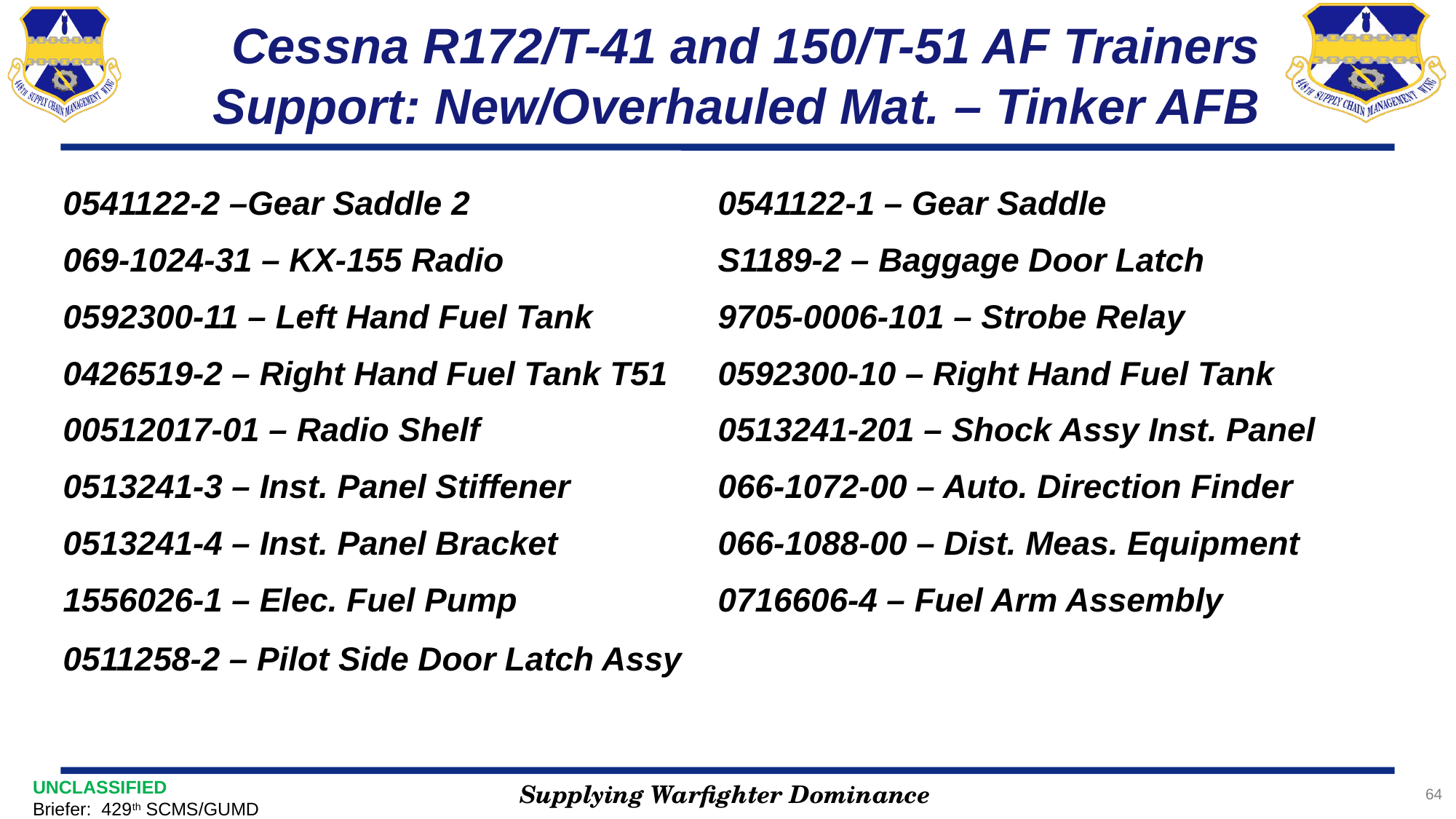

# Cessna R172/T-41 and 150/T-51 AF Trainers Support: New/Overhauled Mat. – Tinker AFB

0541122-2 –Gear Saddle 2			0541122-1 – Gear Saddle
069-1024-31 – KX-155 Radio		S1189-2 – Baggage Door Latch
0592300-11 – Left Hand Fuel Tank		9705-0006-101 – Strobe Relay
0426519-2 – Right Hand Fuel Tank T51	0592300-10 – Right Hand Fuel Tank
00512017-01 – Radio Shelf			0513241-201 – Shock Assy Inst. Panel
0513241-3 – Inst. Panel Stiffener		066-1072-00 – Auto. Direction Finder
0513241-4 – Inst. Panel Bracket		066-1088-00 – Dist. Meas. Equipment
1556026-1 – Elec. Fuel Pump		0716606-4 – Fuel Arm Assembly
0511258-2 – Pilot Side Door Latch Assy

Supplying Warfighter Dominance
64